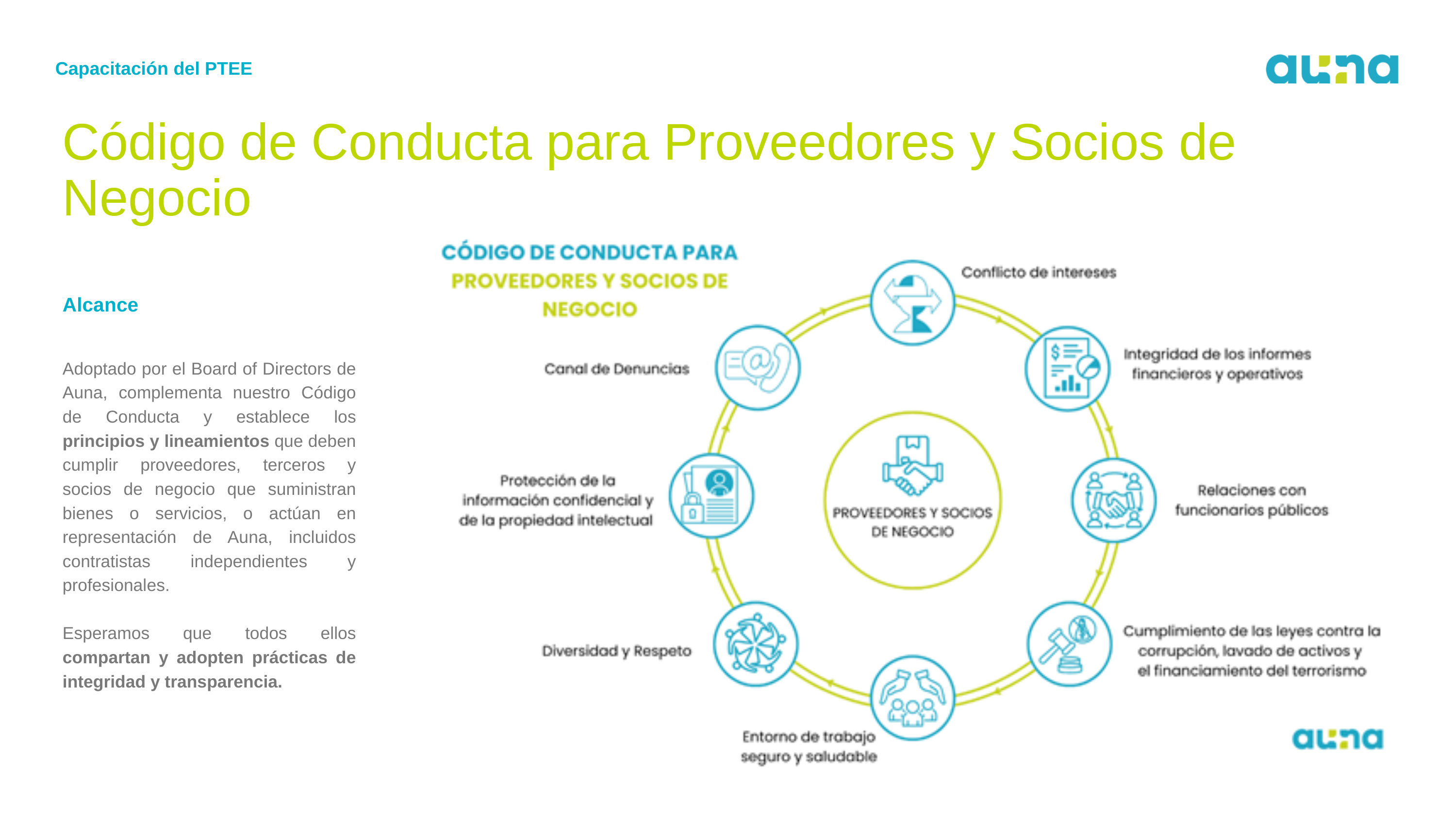

Capacitación del PTEE
Código de Conducta para Proveedores y Socios de Negocio

Alcance
Adoptado por el Board of Directors de Auna, complementa nuestro Código de Conducta y establece los principios y lineamientos que deben cumplir proveedores, terceros y socios de negocio que suministran bienes o servicios, o actúan en representación de Auna, incluidos contratistas independientes y profesionales.

Esperamos que todos ellos compartan y adopten prácticas de integridad y transparencia.